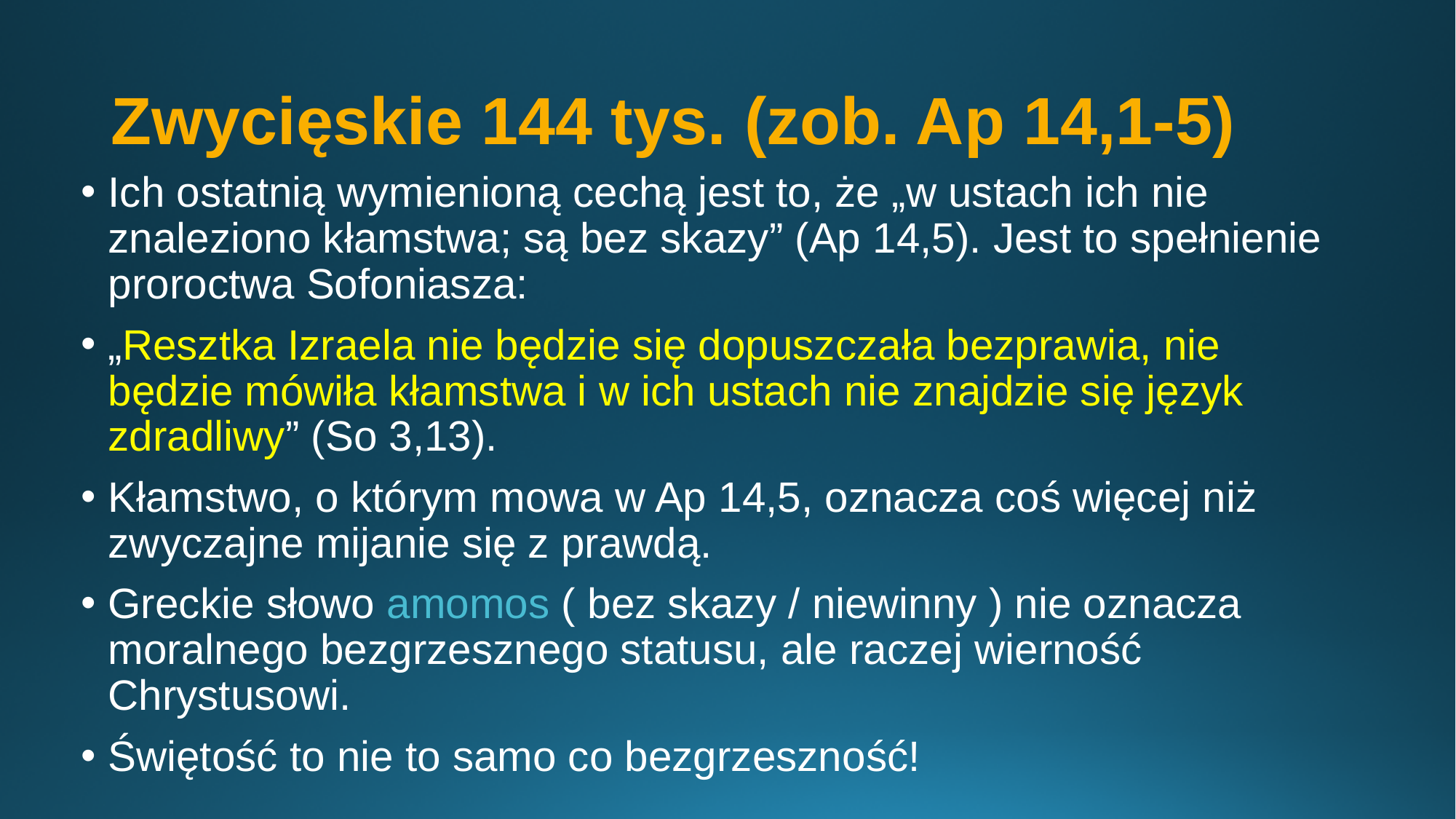

# Zwycięskie 144 tys. (zob. Ap 14,1-5)
Ich ostatnią wymienioną cechą jest to, że „w ustach ich nie znaleziono kłamstwa; są bez skazy” (Ap 14,5). Jest to spełnienie proroctwa Sofoniasza:
„Resztka Izraela nie będzie się dopuszczała bezprawia, nie będzie mówiła kłamstwa i w ich ustach nie znajdzie się język zdradliwy” (So 3,13).
Kłamstwo, o którym mowa w Ap 14,5, oznacza coś więcej niż zwyczajne mijanie się z prawdą.
Greckie słowo amomos ( bez skazy / niewinny ) nie oznacza moralnego bezgrzesznego statusu, ale raczej wierność Chrystusowi.
Świętość to nie to samo co bezgrzeszność!